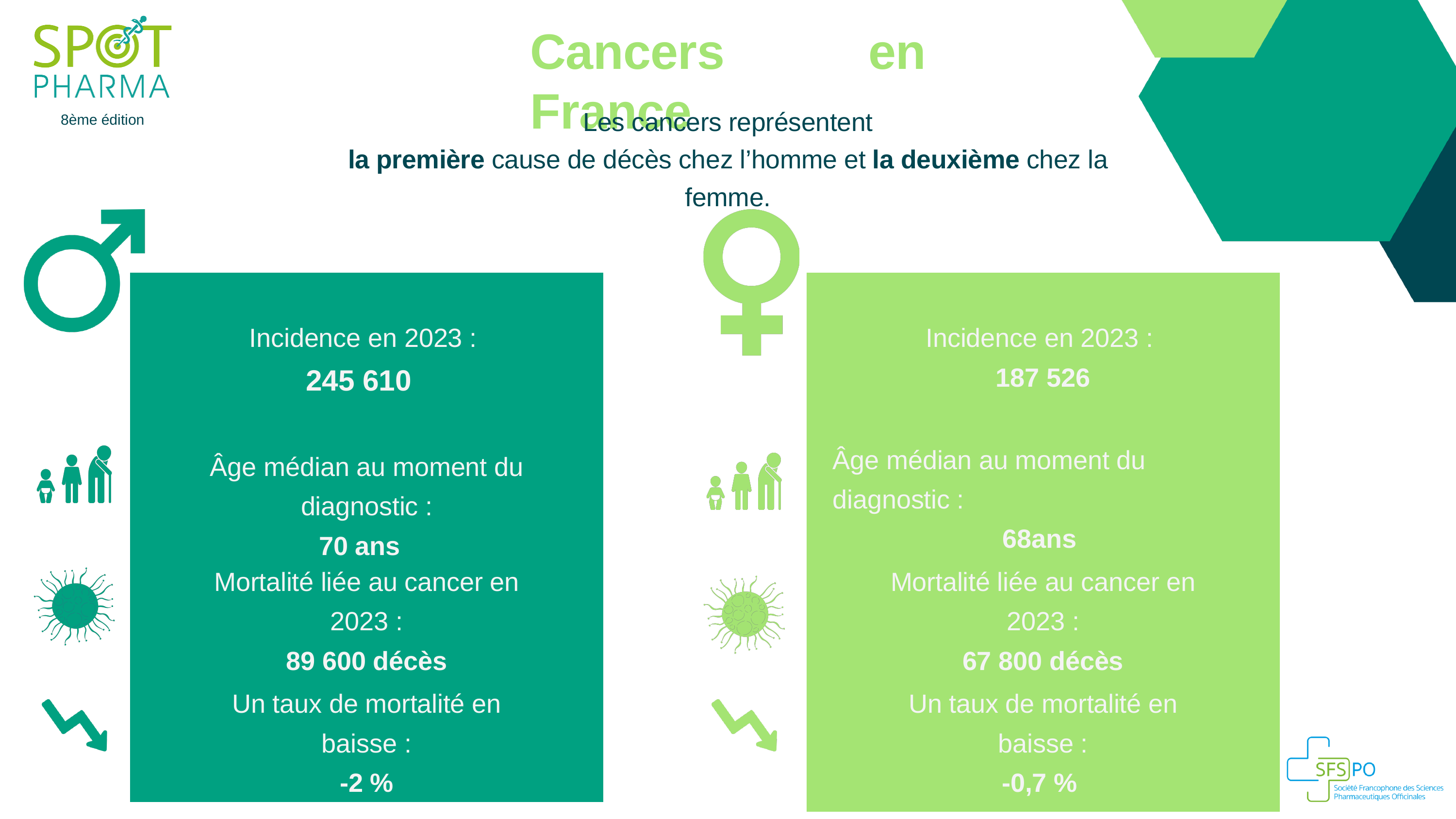

Cancers en France
Les cancers représentent
la première cause de décès chez l’homme et la deuxième chez la femme.
8ème édition

Incidence en 2023 :
245 610
Incidence en 2023 :
187 526
Âge médian au moment du diagnostic :
68ans
Âge médian au moment du diagnostic :
70 ans

Mortalité liée au cancer en 2023 :
89 600 décès
Mortalité liée au cancer en 2023 :
67 800 décès

Un taux de mortalité en baisse :
-2 %
Un taux de mortalité en baisse :
-0,7 %